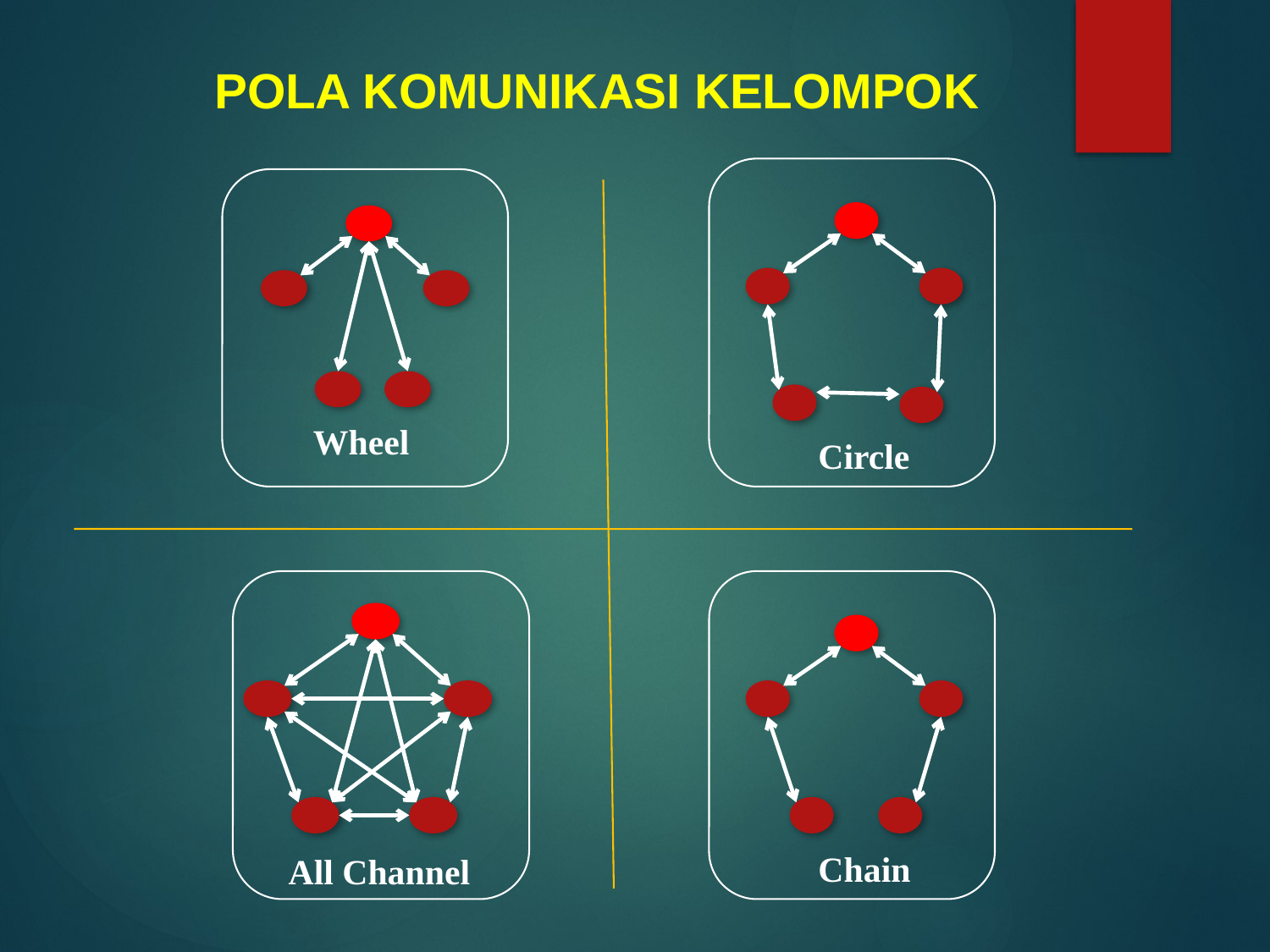

POLA KOMUNIKASI KELOMPOK

Circle

Wheel

Chain

All Channel